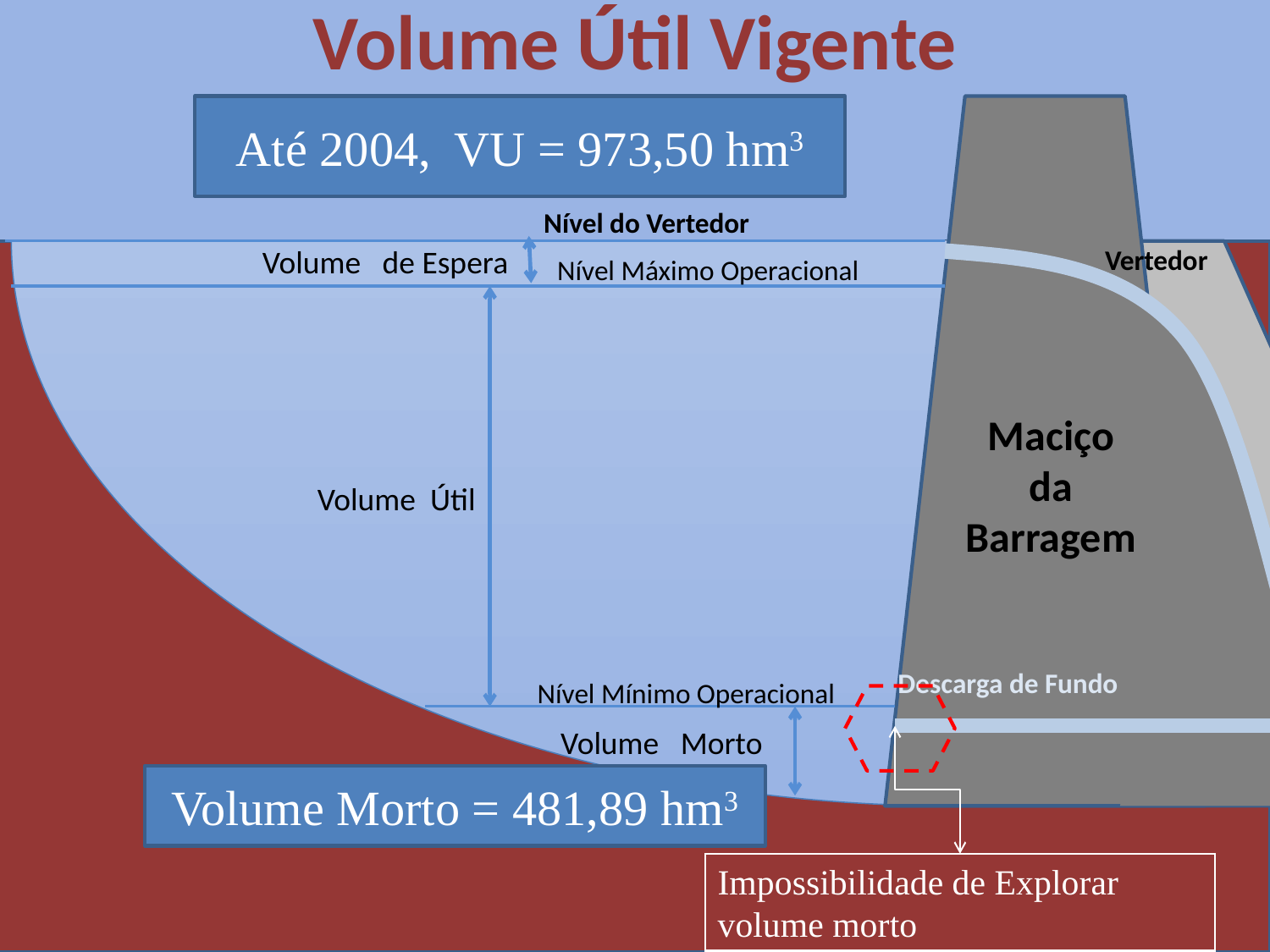

Volume Útil Vigente
Até 2004,  VU = 973,50 hm3

Nível do Vertedor
Volume   de Espera
Vertedor
IIm

Nível Máximo Operacional

Maciço da Barragem
Volume  Útil

Descarga de Fundo
Nível Mínimo Operacional

Volume   Morto
Volume Morto = 481,89 hm3
Impossibilidade de Explorar volume morto